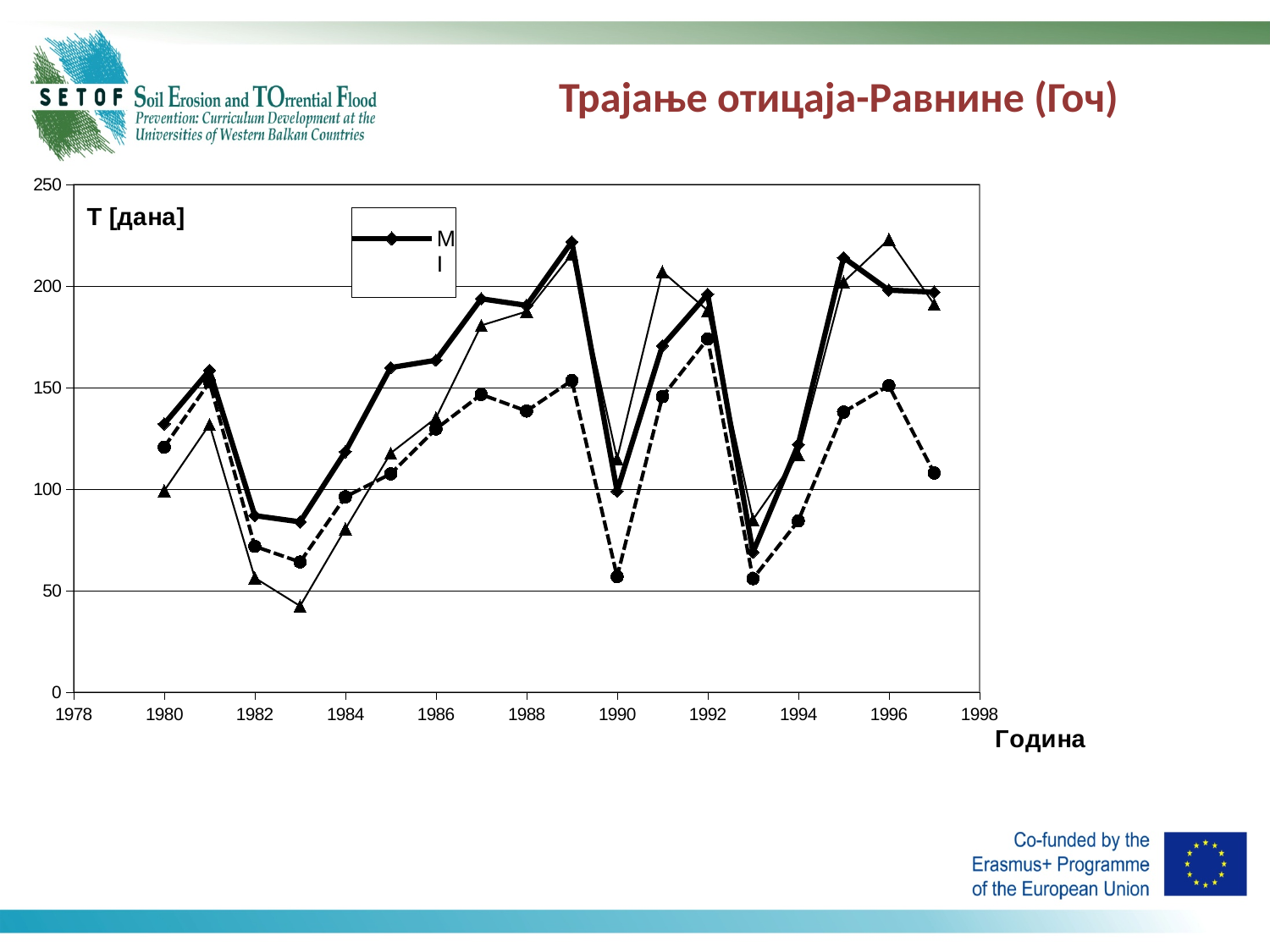

# Трајање отицаја-Равнине (Гоч)

### Chart

| Category | MI | MII | MIII |
|---|---|---|---|